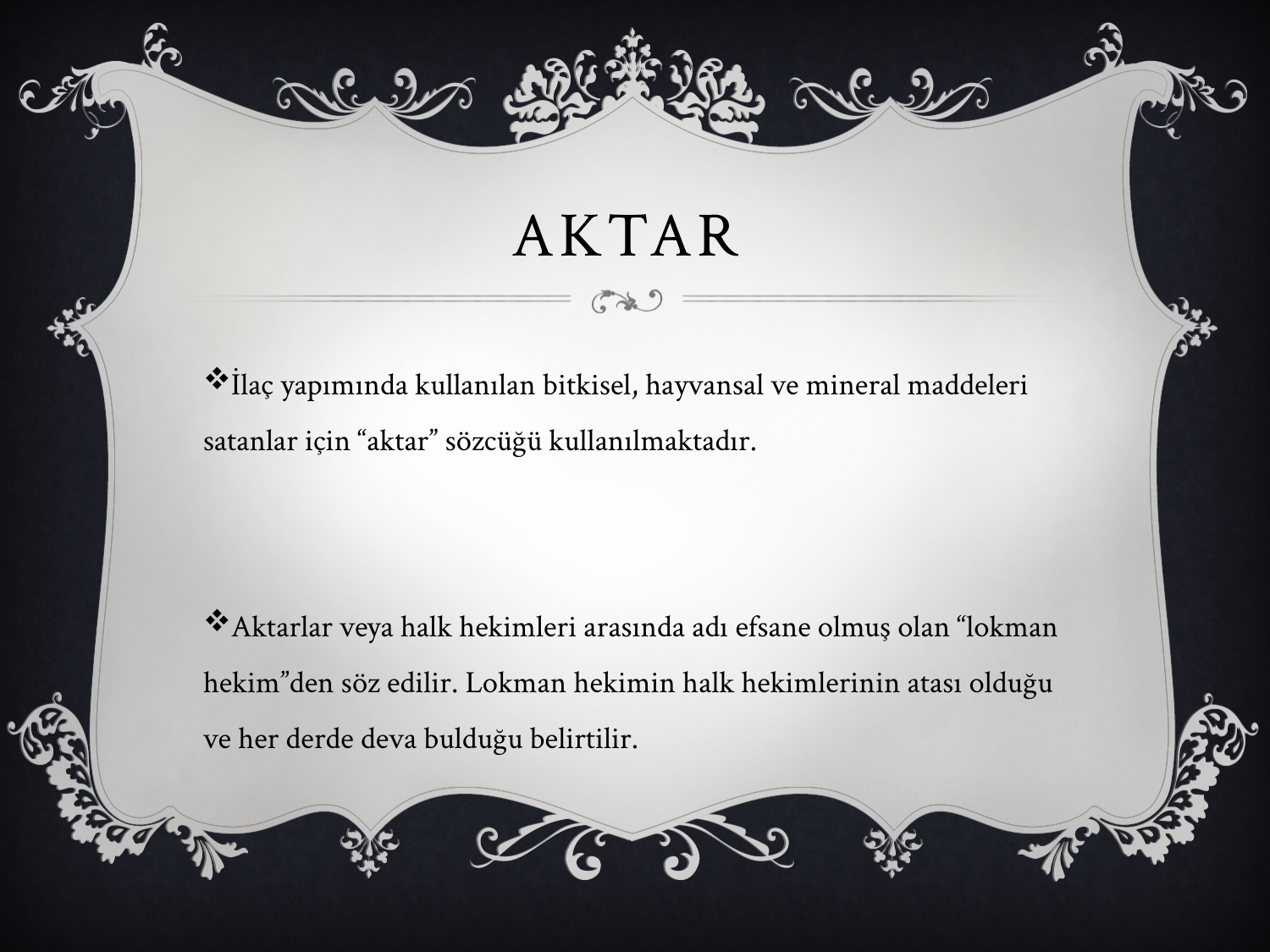

# Aktar
İlaç yapımında kullanılan bitkisel, hayvansal ve mineral maddeleri satanlar için “aktar” sözcüğü kullanılmaktadır.

Aktarlar veya halk hekimleri arasında adı efsane olmuş olan “lokman hekim”den söz edilir. Lokman hekimin halk hekimlerinin atası olduğu ve her derde deva bulduğu belirtilir.